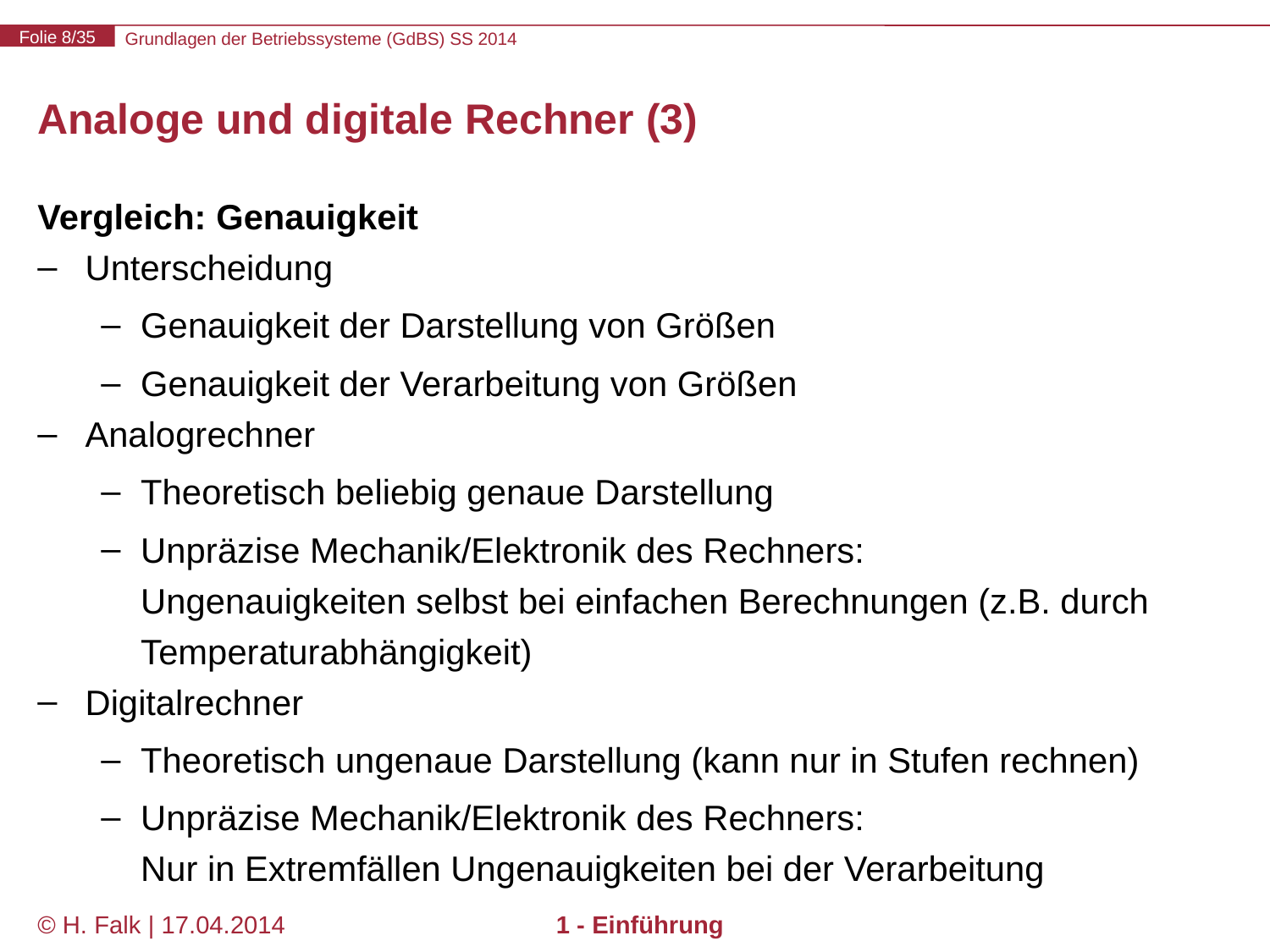

# Analoge und digitale Rechner (3)
Vergleich: Genauigkeit
Unterscheidung
Genauigkeit der Darstellung von Größen
Genauigkeit der Verarbeitung von Größen
Analogrechner
Theoretisch beliebig genaue Darstellung
Unpräzise Mechanik/Elektronik des Rechners:
Ungenauigkeiten selbst bei einfachen Berechnungen (z.B. durch Temperaturabhängigkeit)
Digitalrechner
Theoretisch ungenaue Darstellung (kann nur in Stufen rechnen)
Unpräzise Mechanik/Elektronik des Rechners:
Nur in Extremfällen Ungenauigkeiten bei der Verarbeitung
© H. Falk | 17.04.2014
1 - Einführung